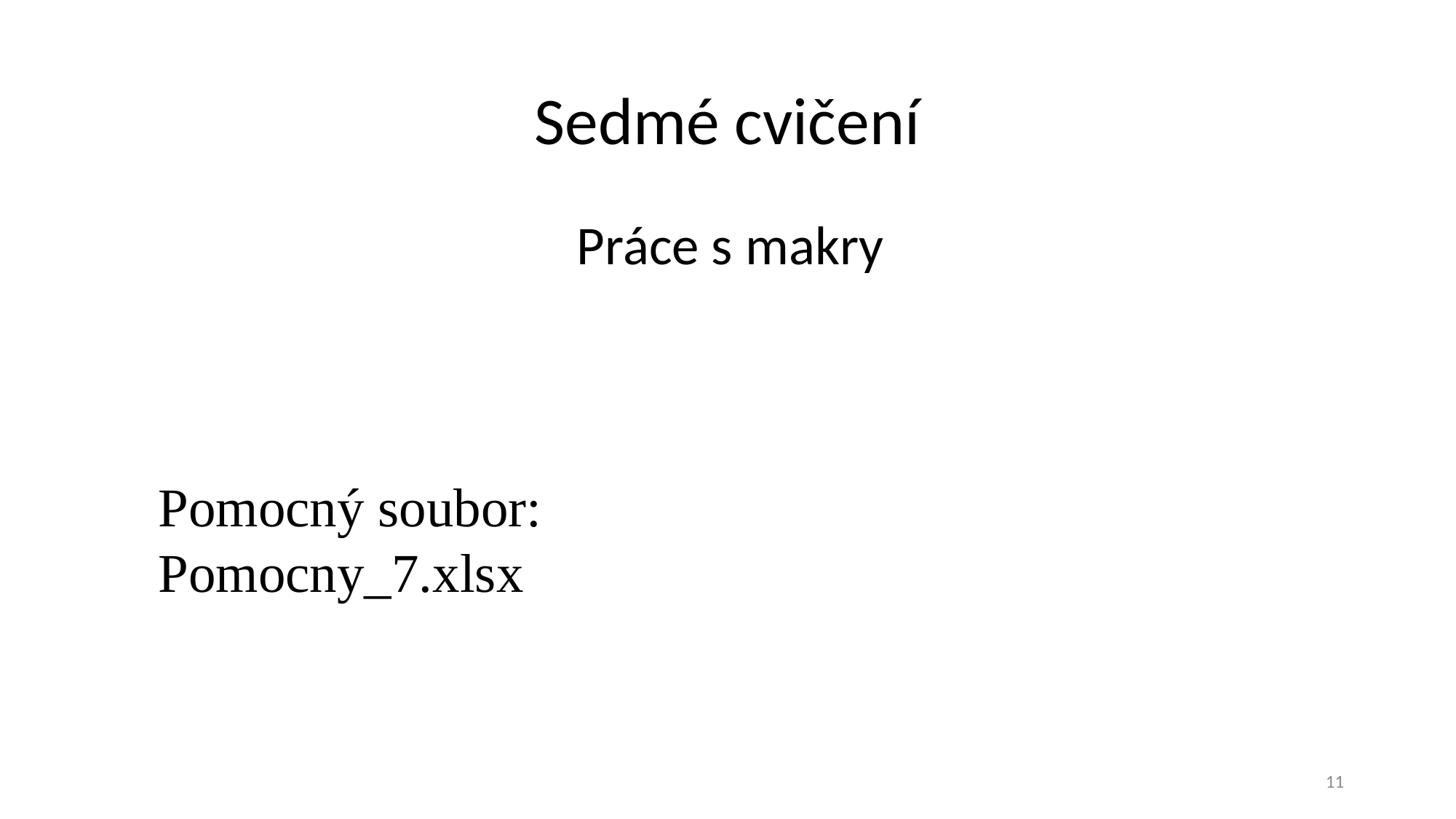

# Sedmé cvičení

Práce s makry

Pomocný soubor:
Pomocny_7.xlsx

11